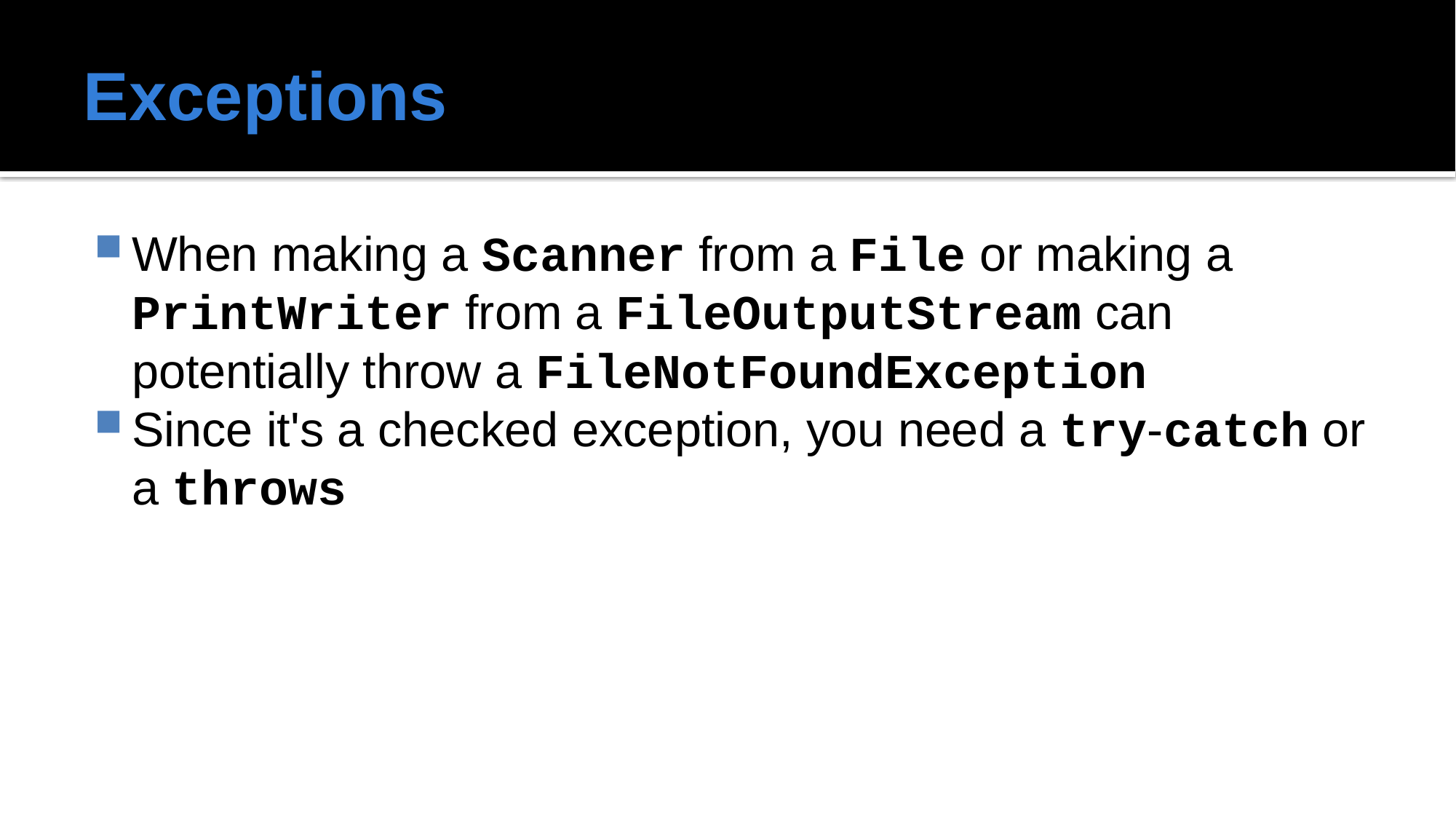

# Exceptions
When making a Scanner from a File or making a PrintWriter from a FileOutputStream can potentially throw a FileNotFoundException
Since it's a checked exception, you need a try-catch or a throws